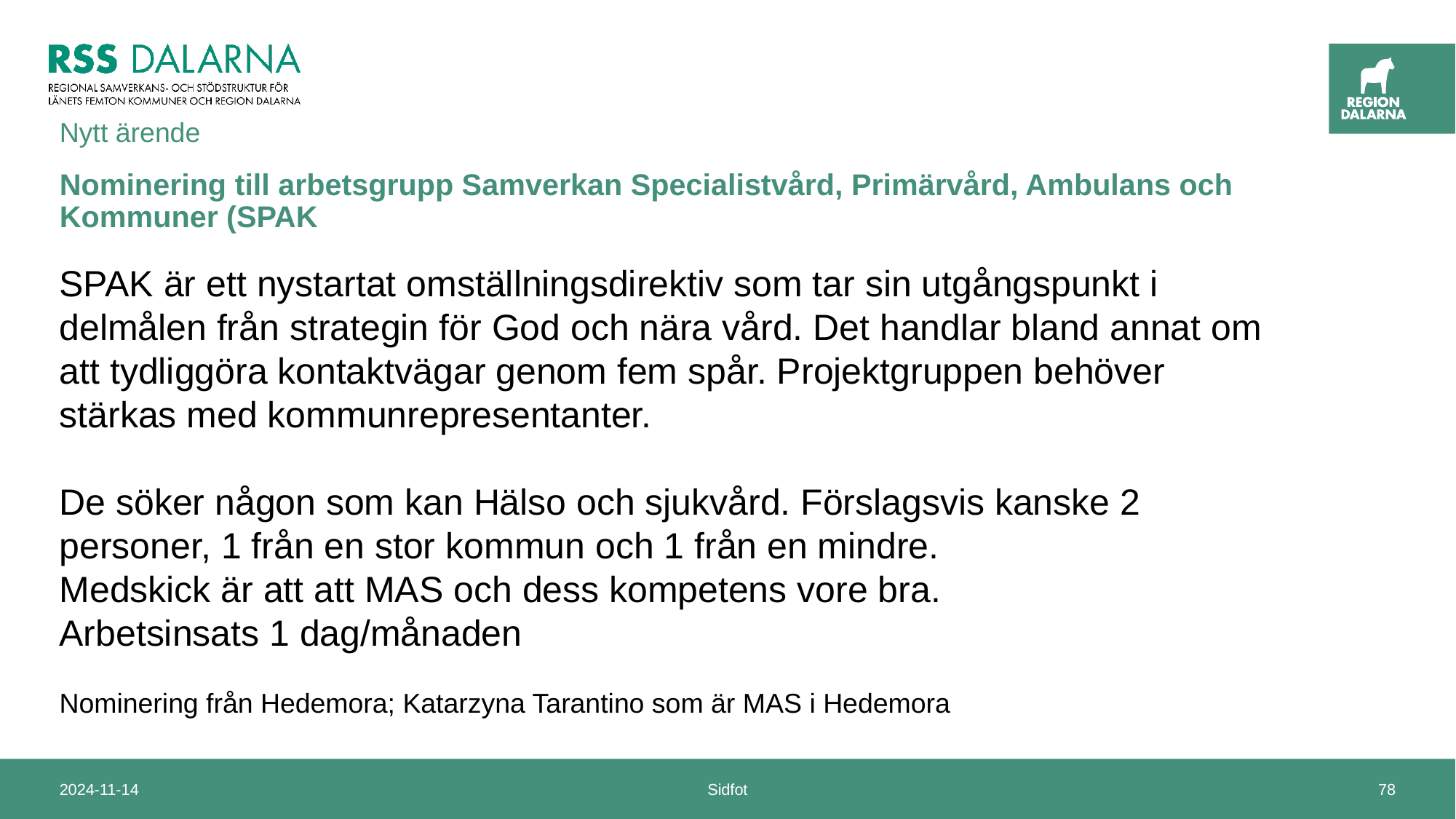

Nytt ärende
# Nominering till arbetsgrupp Samverkan Specialistvård, Primärvård, Ambulans och Kommuner (SPAK

SPAK är ett nystartat omställningsdirektiv som tar sin utgångspunkt i delmålen från strategin för God och nära vård. Det handlar bland annat om att tydliggöra kontaktvägar genom fem spår. Projektgruppen behöver stärkas med kommunrepresentanter.

De söker någon som kan Hälso och sjukvård. Förslagsvis kanske 2 personer, 1 från en stor kommun och 1 från en mindre.
Medskick är att att MAS och dess kompetens vore bra.
Arbetsinsats 1 dag/månaden
Nominering från Hedemora; Katarzyna Tarantino som är MAS i Hedemora
2024-11-14
Sidfot
78